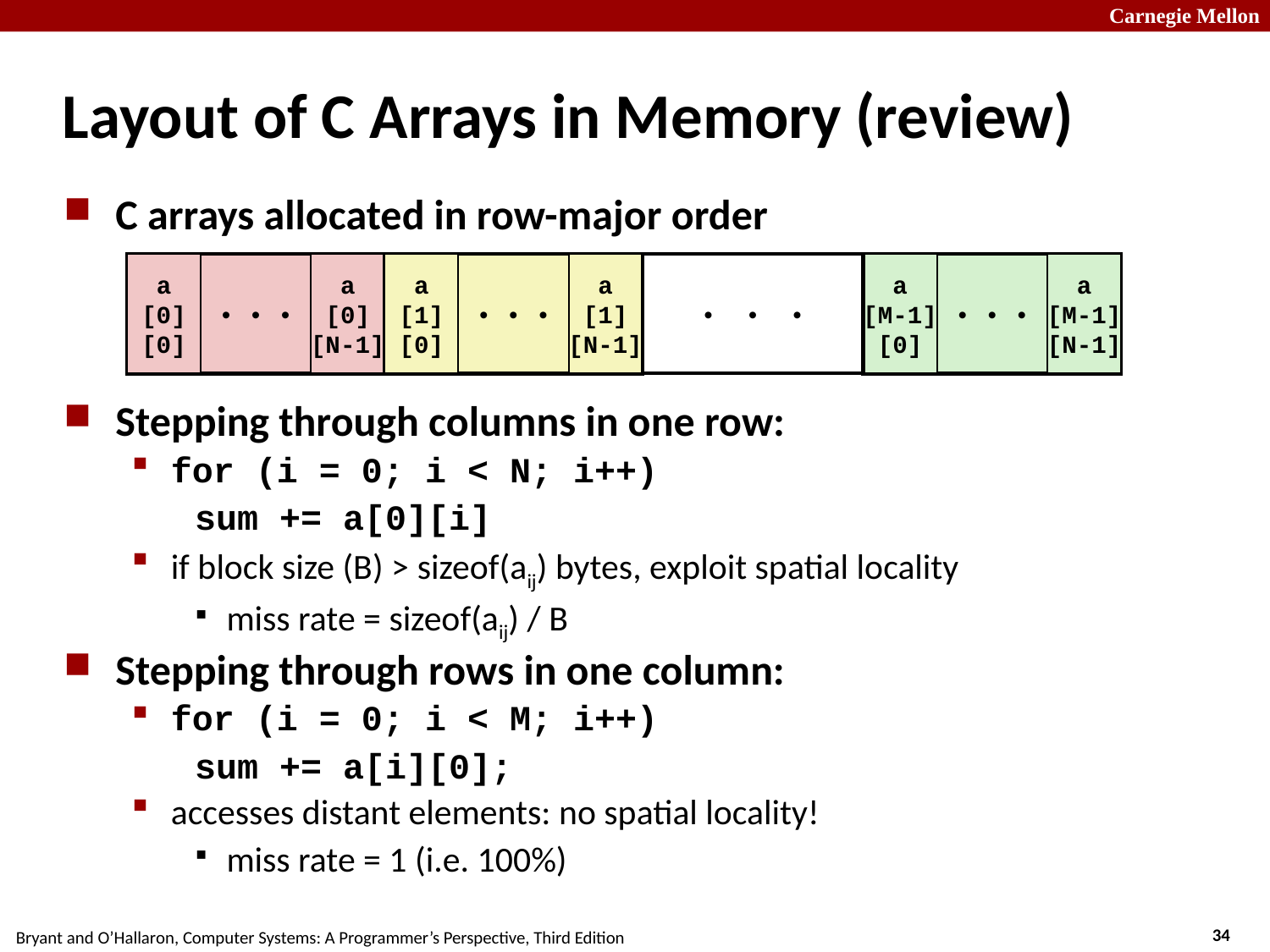

# Layout of C Arrays in Memory (review)
C arrays allocated in row-major order

Stepping through columns in one row:
for (i = 0; i < N; i++)
sum += a[0][i]
if block size (B) > sizeof(aij) bytes, exploit spatial locality
miss rate = sizeof(aij) / B
Stepping through rows in one column:
for (i = 0; i < M; i++)
sum += a[i][0];
accesses distant elements: no spatial locality!
miss rate = 1 (i.e. 100%)
• • •
a
[0]
[0]
a
[0]
[N-1]
• • •
a
[1]
[0]
a
[1]
[N-1]
•  •  •
• • •
a
[M-1]
[0]
a
[M-1]
[N-1]